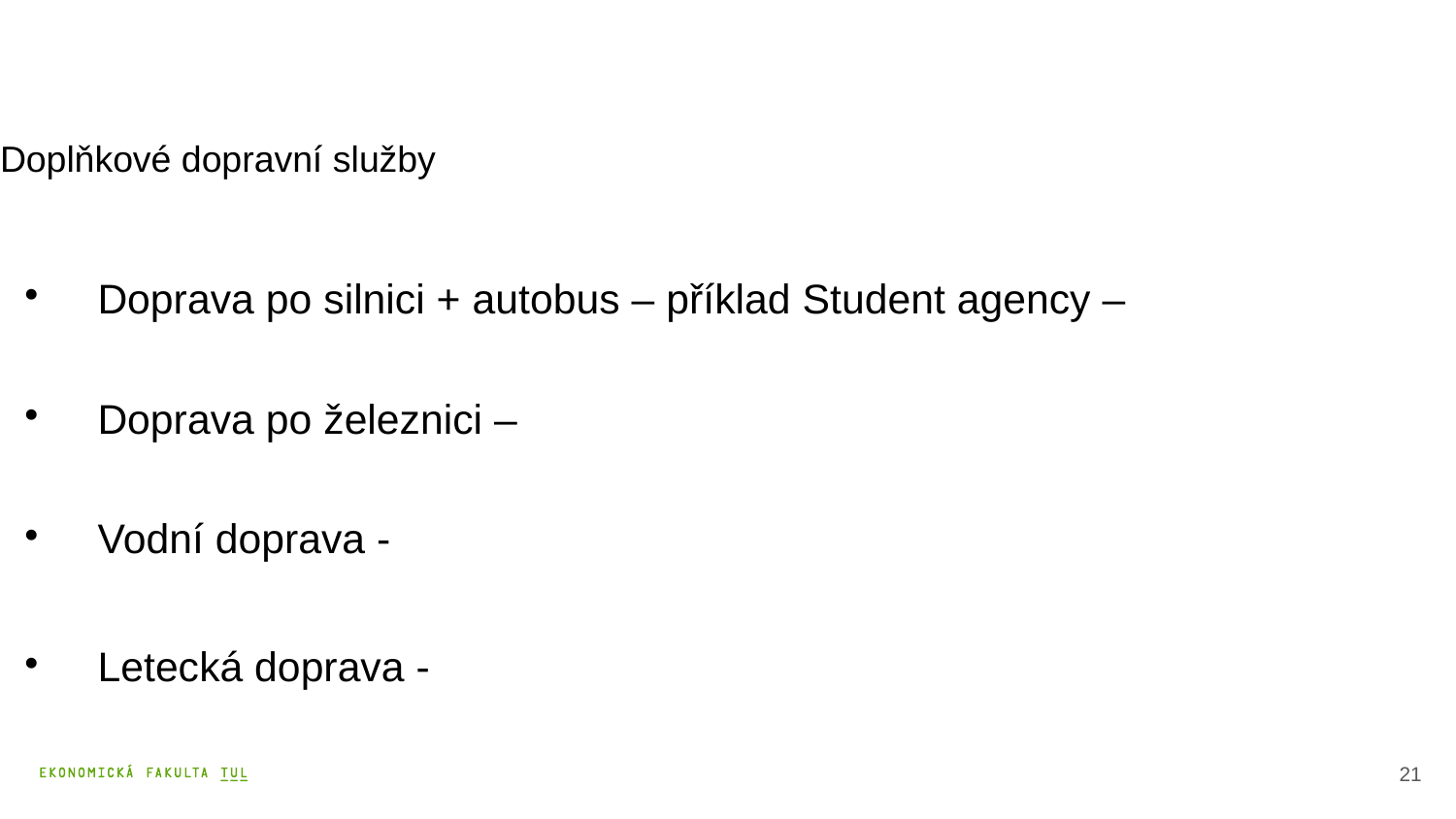

Doplňkové dopravní služby
Doprava po silnici + autobus – příklad Student agency –

Doprava po železnici –

Vodní doprava -

Letecká doprava -
21